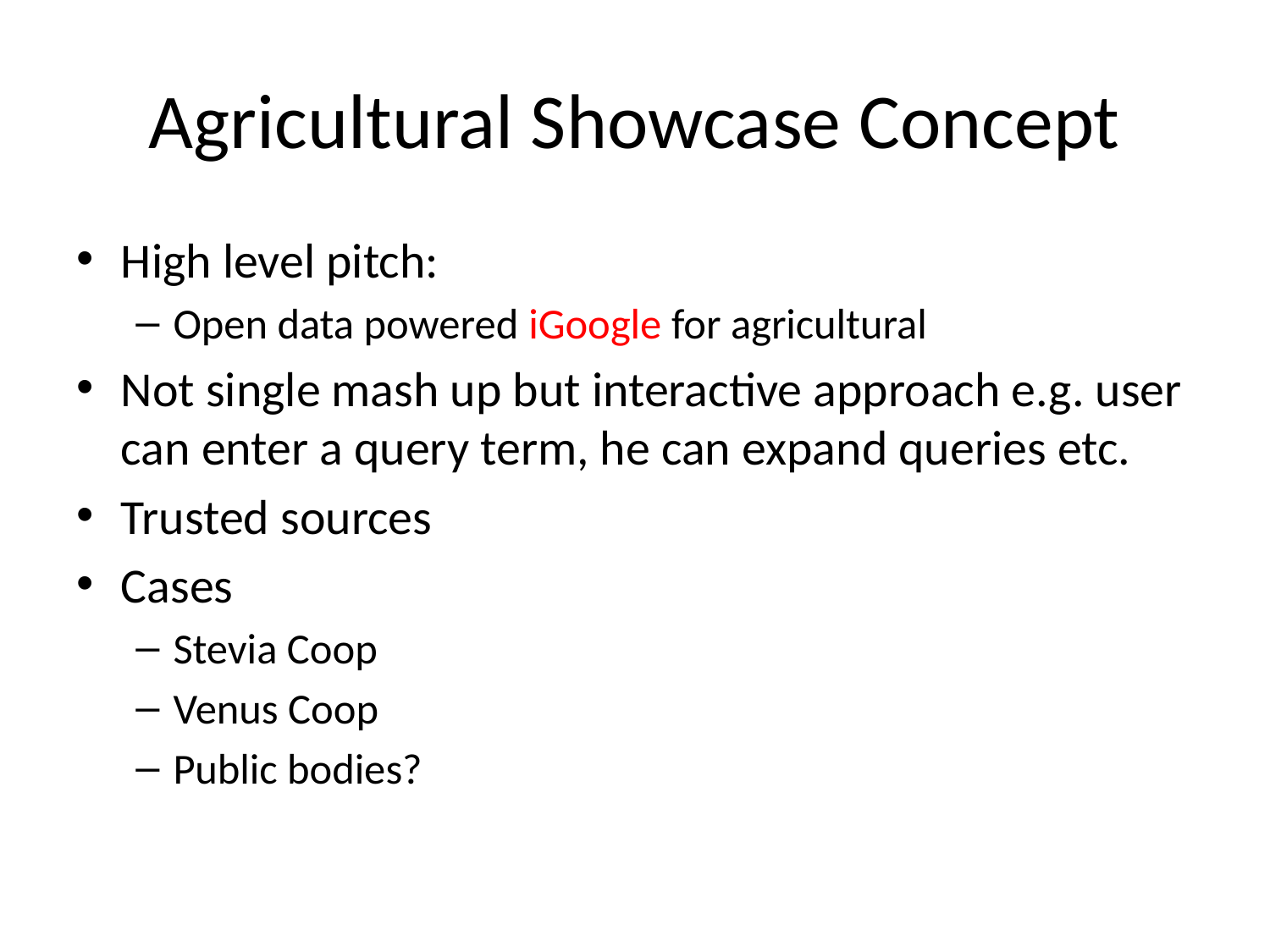

# Agricultural Showcase Concept
High level pitch:
Open data powered iGoogle for agricultural
Not single mash up but interactive approach e.g. user can enter a query term, he can expand queries etc.
Trusted sources
Cases
Stevia Coop
Venus Coop
Public bodies?